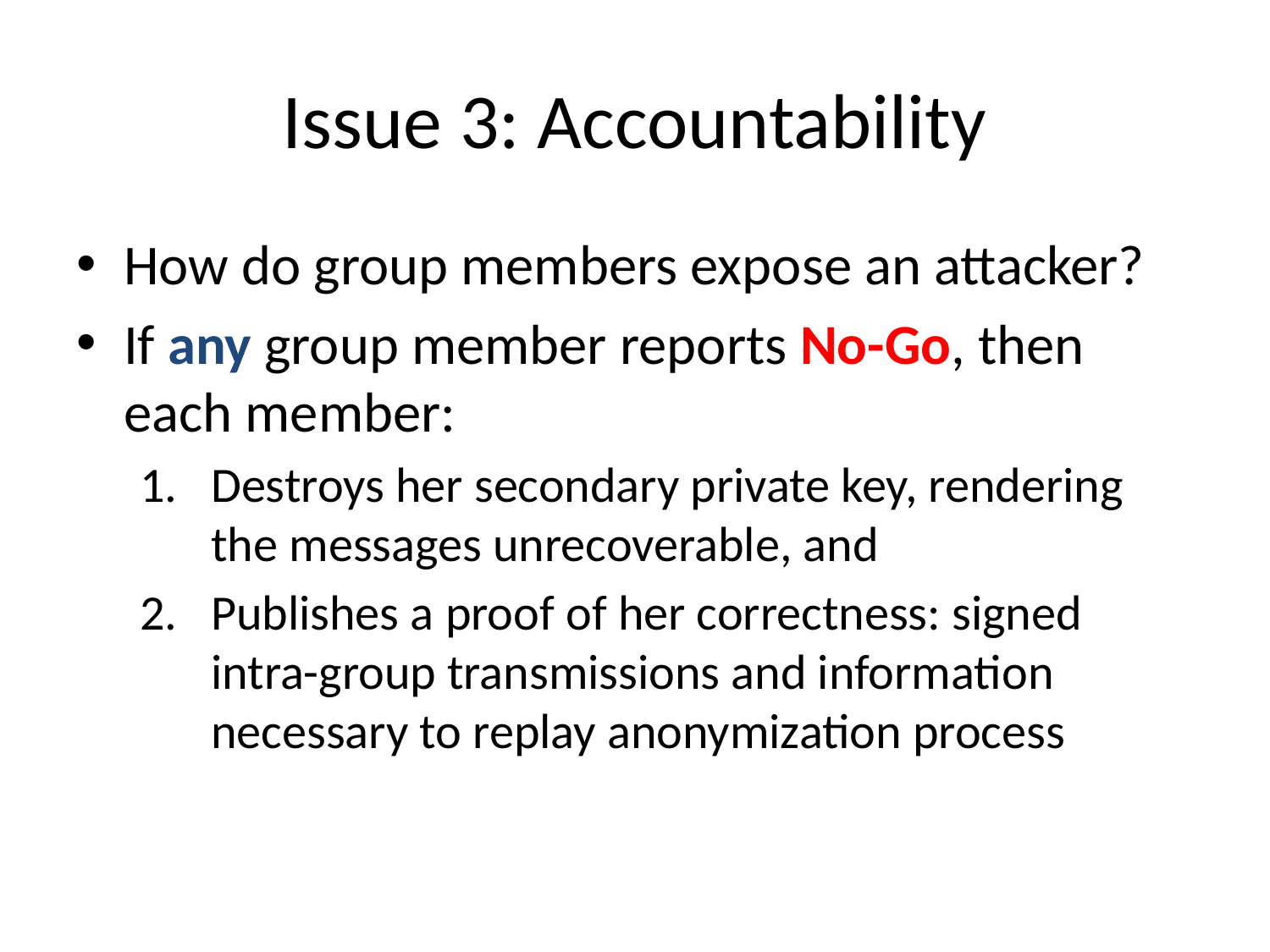

# Issue 3: Accountability
How do group members expose an attacker?
If any group member reports No-Go, then each member:
Destroys her secondary private key, rendering the messages unrecoverable, and
Publishes a proof of her correctness: signed intra-group transmissions and information necessary to replay anonymization process